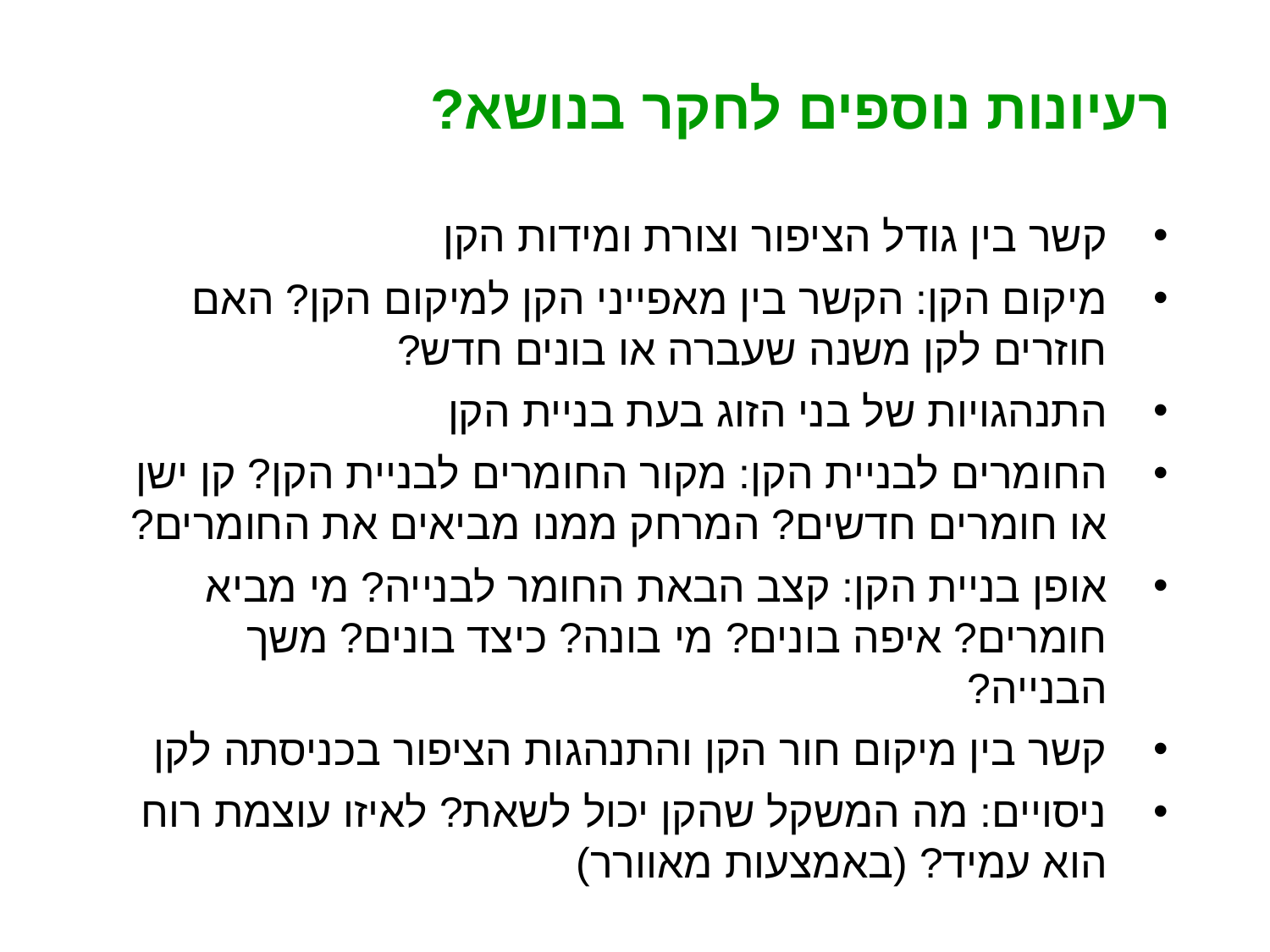

# רעיונות נוספים לחקר בנושא?
קשר בין גודל הציפור וצורת ומידות הקן
מיקום הקן: הקשר בין מאפייני הקן למיקום הקן? האם חוזרים לקן משנה שעברה או בונים חדש?
התנהגויות של בני הזוג בעת בניית הקן
החומרים לבניית הקן: מקור החומרים לבניית הקן? קן ישן או חומרים חדשים? המרחק ממנו מביאים את החומרים?
אופן בניית הקן: קצב הבאת החומר לבנייה? מי מביא חומרים? איפה בונים? מי בונה? כיצד בונים? משך הבנייה?
קשר בין מיקום חור הקן והתנהגות הציפור בכניסתה לקן
ניסויים: מה המשקל שהקן יכול לשאת? לאיזו עוצמת רוח הוא עמיד? (באמצעות מאוורר)